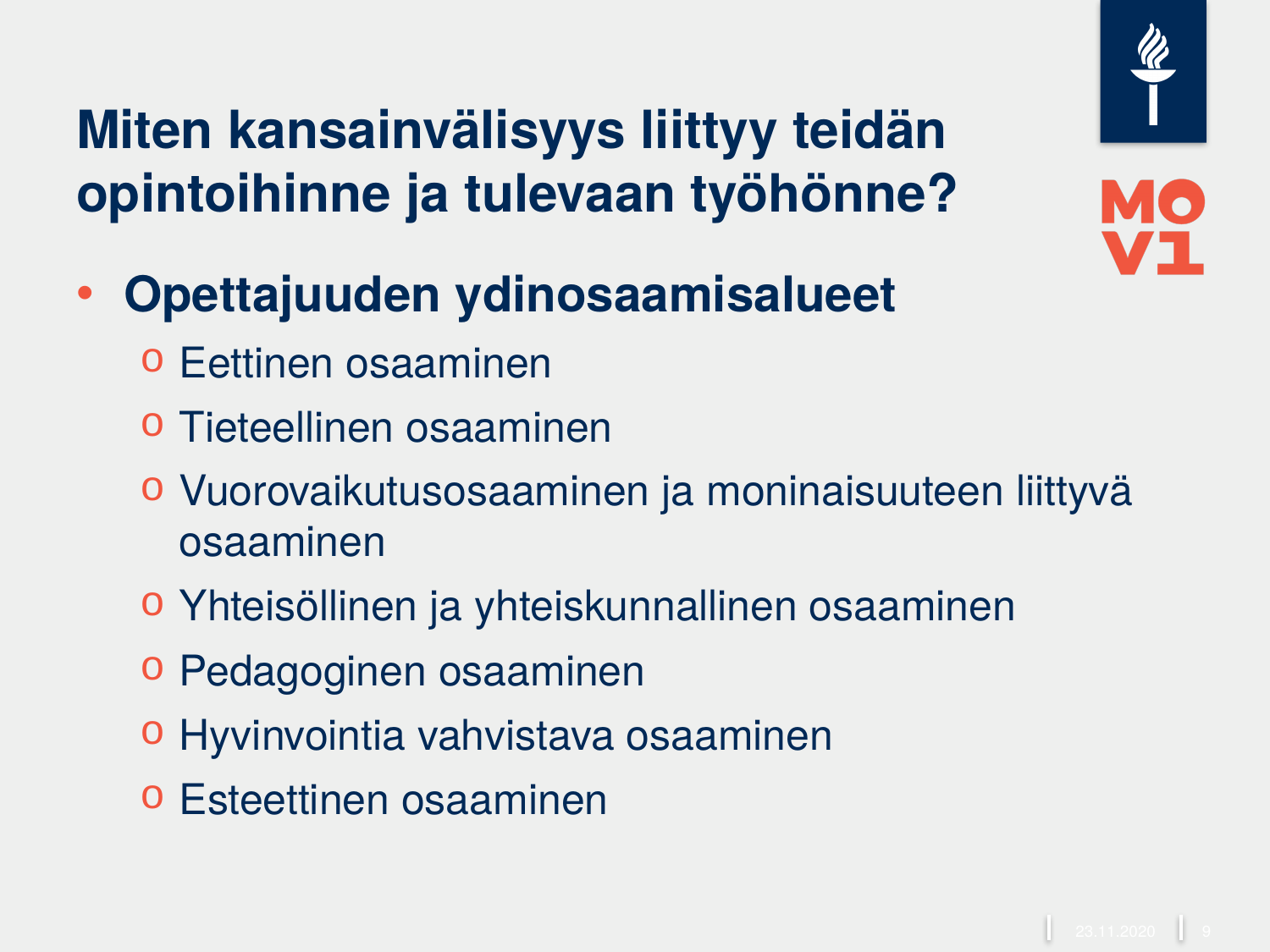

# Miten kansainvälisyys liittyy teidän opintoihinne ja tulevaan työhönne?
Opettajuuden ydinosaamisalueet
Eettinen osaaminen
Tieteellinen osaaminen
Vuorovaikutusosaaminen ja moninaisuuteen liittyvä osaaminen
Yhteisöllinen ja yhteiskunnallinen osaaminen
Pedagoginen osaaminen
Hyvinvointia vahvistava osaaminen
Esteettinen osaaminen

23.11.2020
9